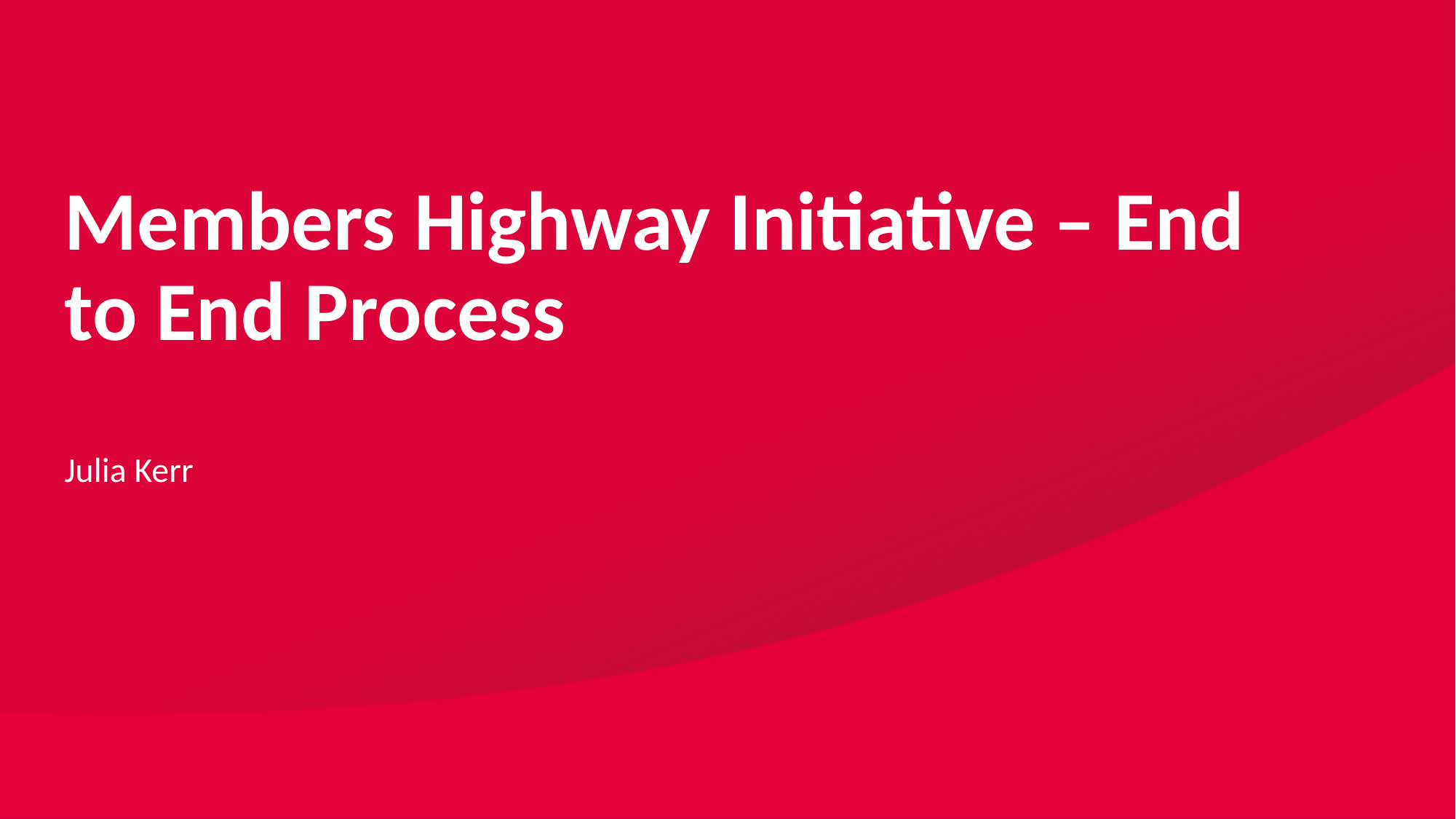

# Members Highway Initiative – End to End Process
Julia Kerr